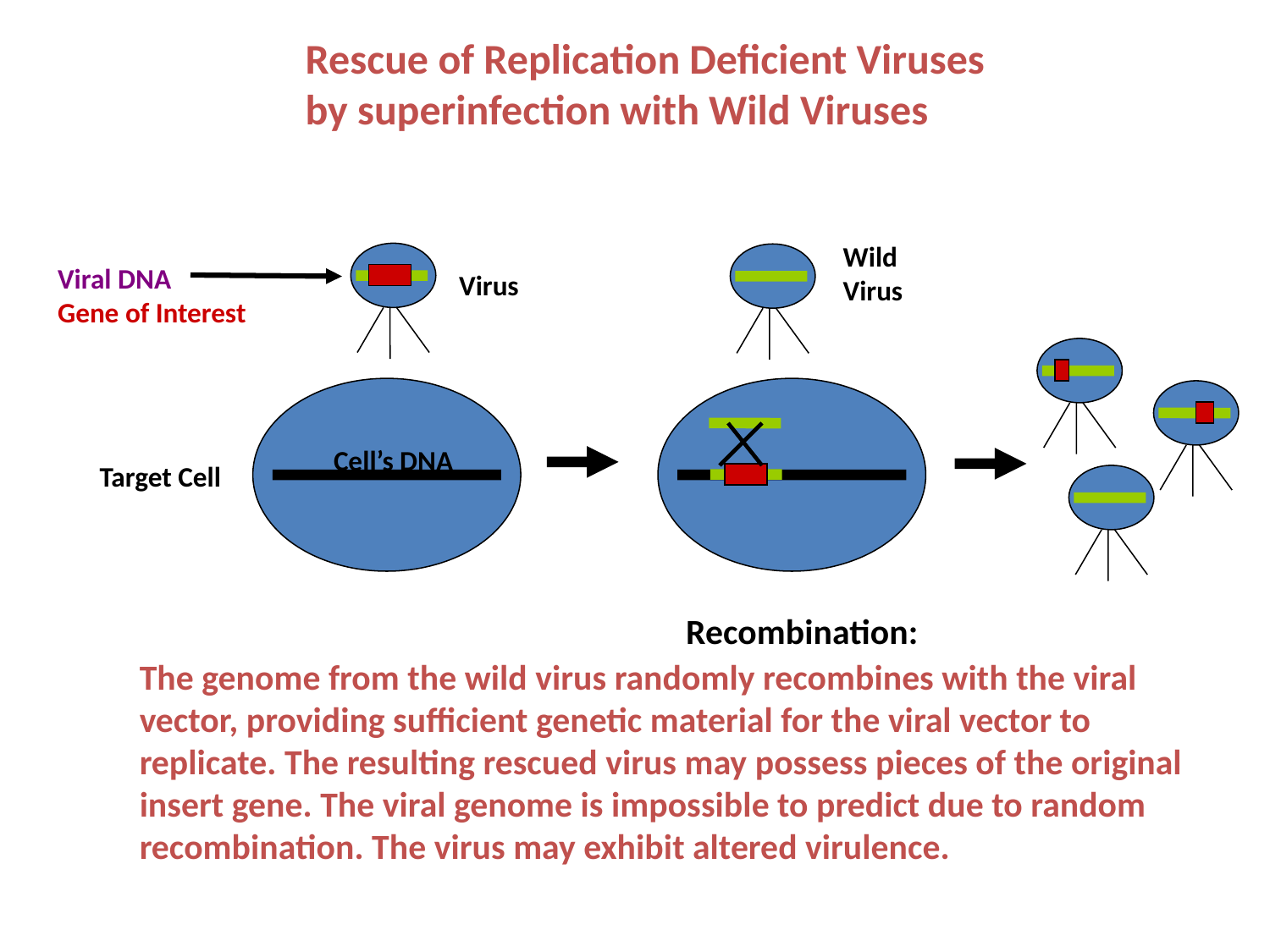

Rescue of Replication Deficient Viruses
by superinfection with Wild Viruses
Wild
Virus

Recombination:
The genome from the wild virus randomly recombines with the viral vector, providing sufficient genetic material for the viral vector to replicate. The resulting rescued virus may possess pieces of the original insert gene. The viral genome is impossible to predict due to random recombination. The virus may exhibit altered virulence.

Virus

Viral DNA
Gene of Interest

Cell’s DNA
Target Cell